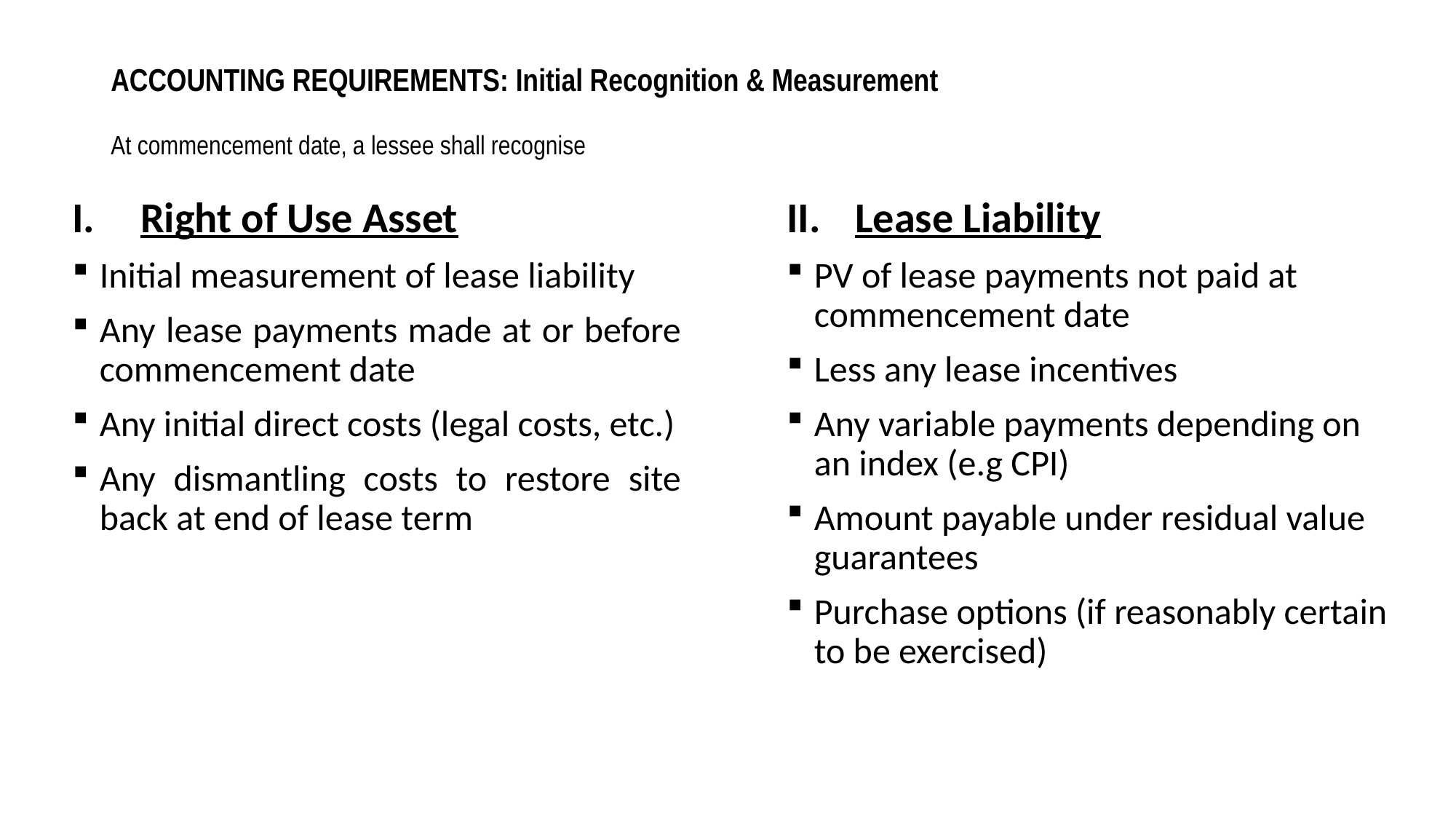

# ACCOUNTING REQUIREMENTS: Initial Recognition & Measurement At commencement date, a lessee shall recognise
Right of Use Asset
Initial measurement of lease liability
Any lease payments made at or before commencement date
Any initial direct costs (legal costs, etc.)
Any dismantling costs to restore site back at end of lease term

Lease Liability
PV of lease payments not paid at commencement date
Less any lease incentives
Any variable payments depending on an index (e.g CPI)
Amount payable under residual value guarantees
Purchase options (if reasonably certain to be exercised)